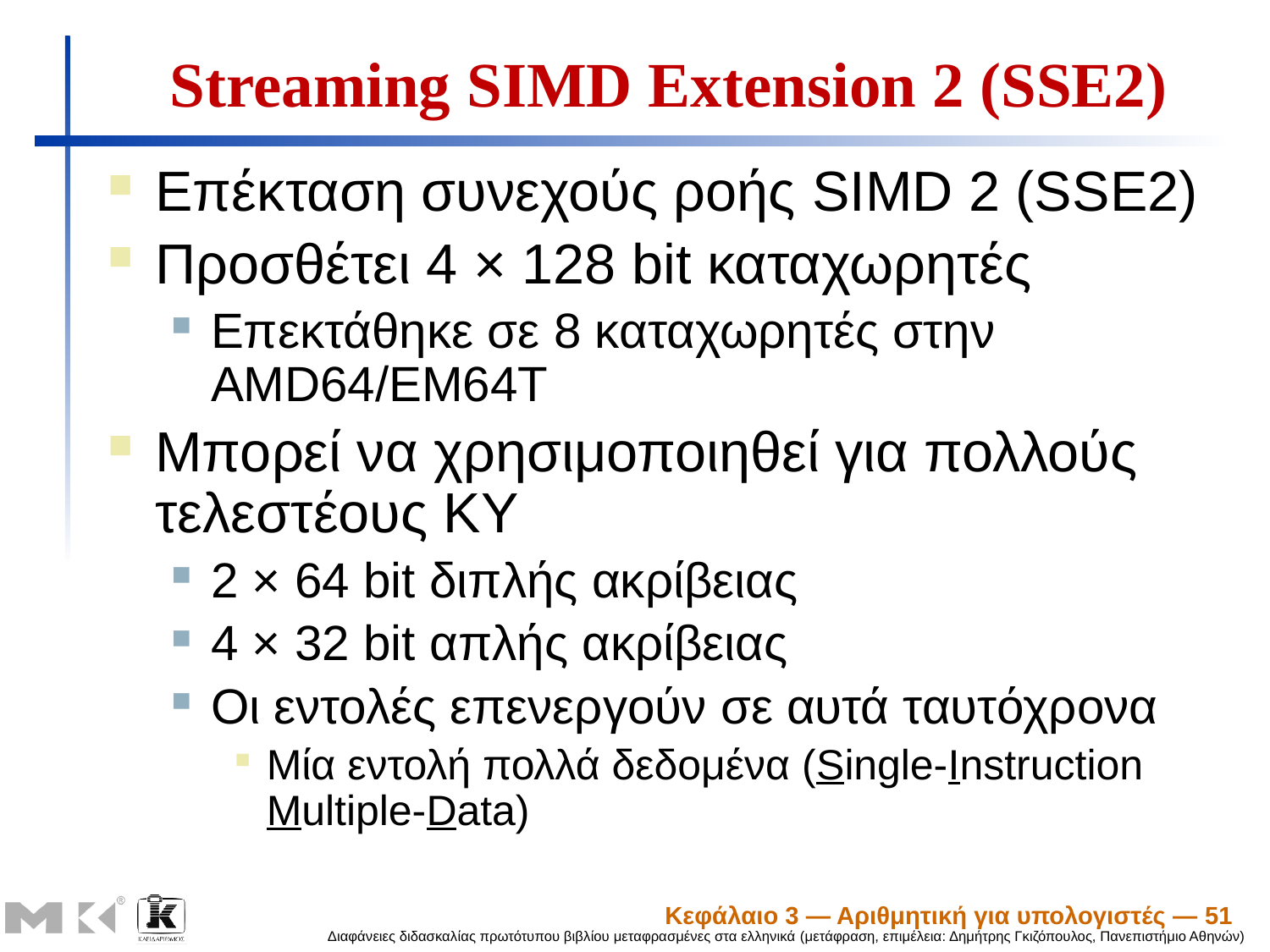

# Streaming SIMD Extension 2 (SSE2)
Επέκταση συνεχούς ροής SIMD 2 (SSE2)
Προσθέτει 4 × 128 bit καταχωρητές
Επεκτάθηκε σε 8 καταχωρητές στην AMD64/EM64T
Μπορεί να χρησιμοποιηθεί για πολλούς τελεστέους ΚΥ
2 × 64 bit διπλής ακρίβειας
4 × 32 bit απλής ακρίβειας
Οι εντολές επενεργούν σε αυτά ταυτόχρονα
Μία εντολή πολλά δεδομένα (Single-Instruction Multiple-Data)
Κεφάλαιο 3 — Αριθμητική για υπολογιστές — 51